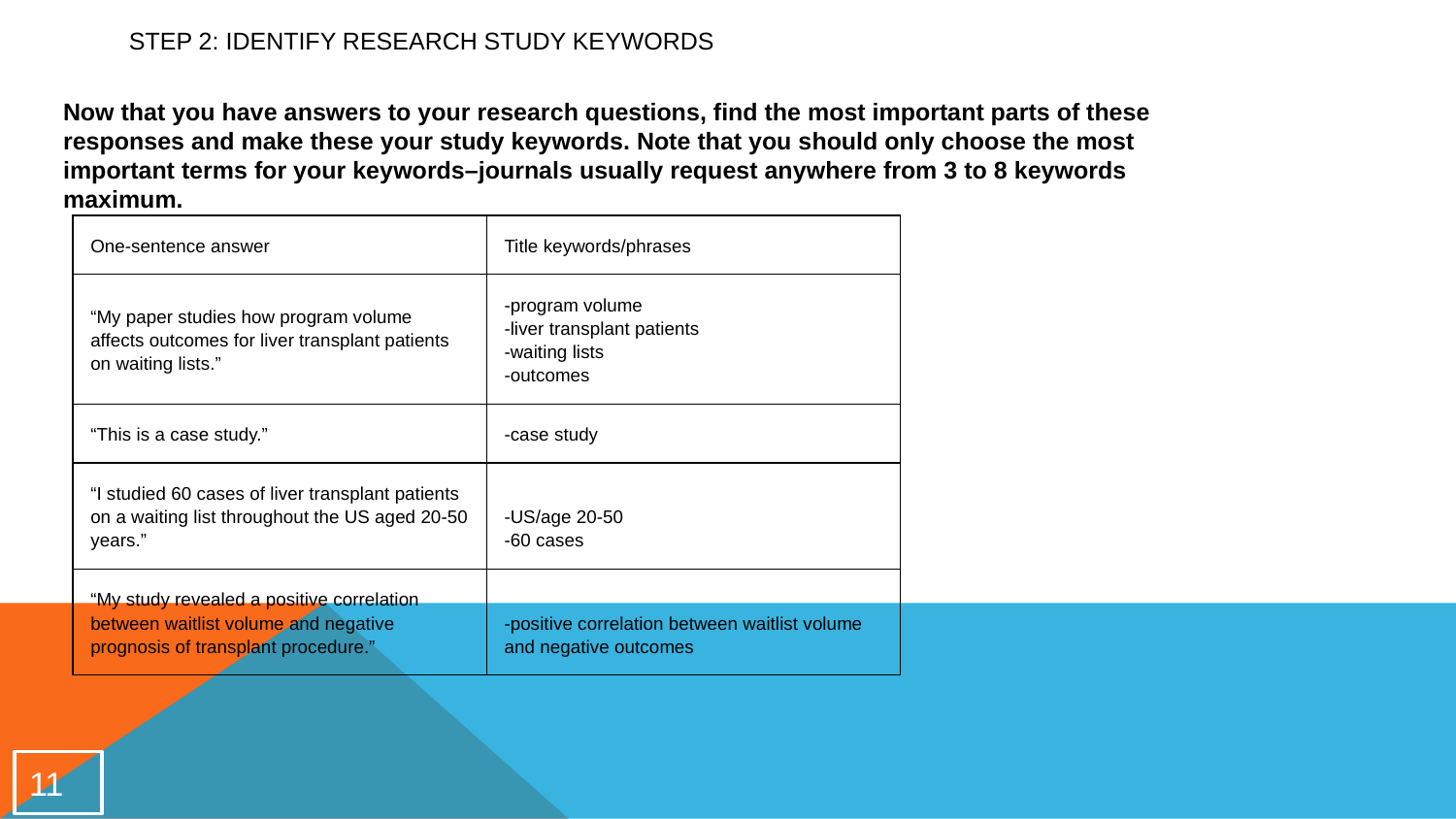

# Step 2: Identify research study keywords
Now that you have answers to your research questions, find the most important parts of these responses and make these your study keywords. Note that you should only choose the most important terms for your keywords–journals usually request anywhere from 3 to 8 keywords maximum.

| One-sentence answer | Title keywords/phrases |
| --- | --- |
| “My paper studies how program volume affects outcomes for liver transplant patients on waiting lists.” | -program volume -liver transplant patients -waiting lists -outcomes |
| “This is a case study.” | -case study |
| “I studied 60 cases of liver transplant patients on a waiting list throughout the US aged 20-50 years.” | -US/age 20-50 -60 cases |
| “My study revealed a positive correlation between waitlist volume and negative prognosis of transplant procedure.” | -positive correlation between waitlist volume and negative outcomes |
11